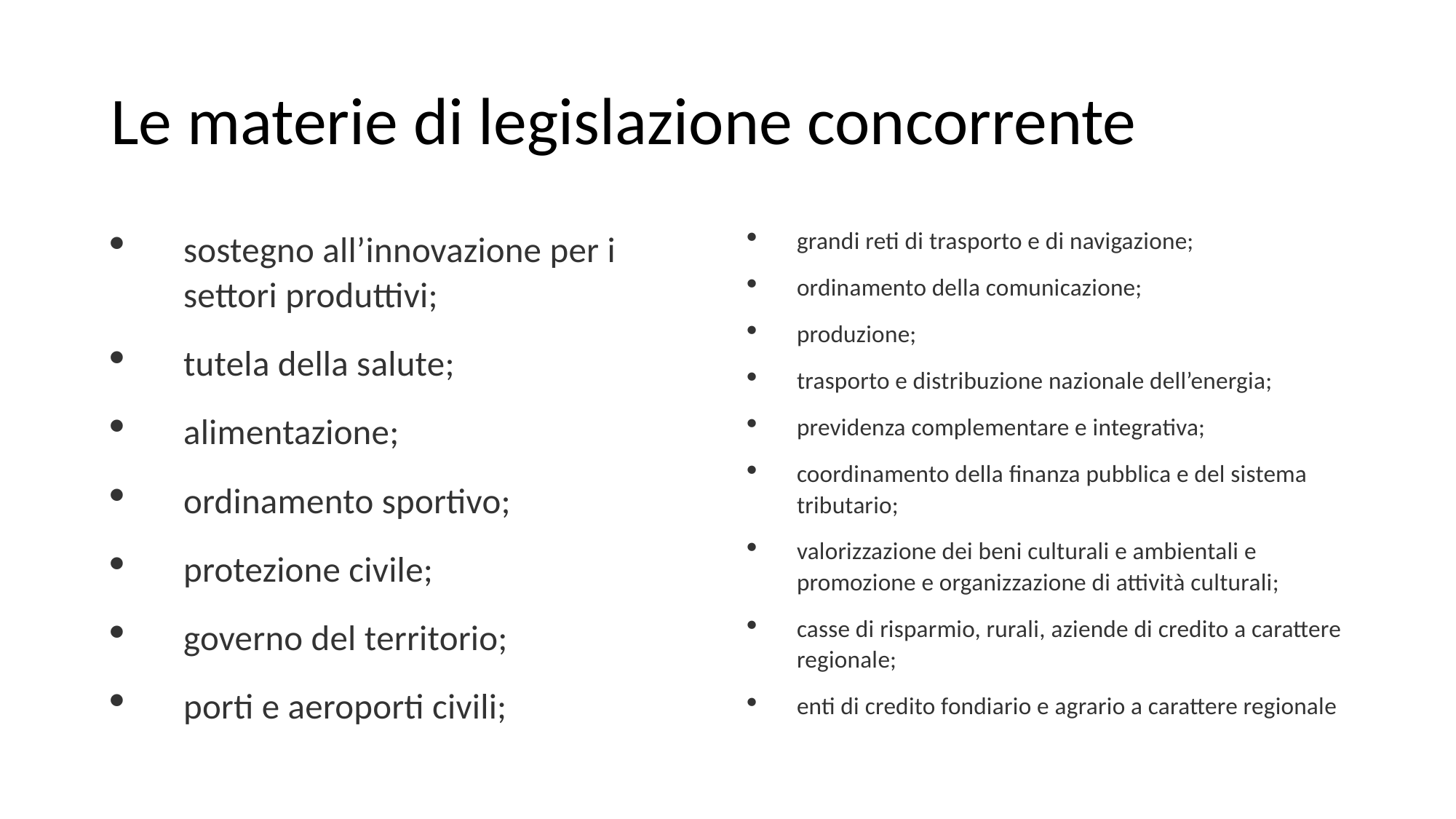

# Le materie di legislazione concorrente
sostegno all’innovazione per i settori produttivi;
tutela della salute;
alimentazione;
ordinamento sportivo;
protezione civile;
governo del territorio;
porti e aeroporti civili;

grandi reti di trasporto e di navigazione;
ordinamento della comunicazione;
produzione;
trasporto e distribuzione nazionale dell’energia;
previdenza complementare e integrativa;
coordinamento della finanza pubblica e del sistema tributario;
valorizzazione dei beni culturali e ambientali e promozione e organizzazione di attività culturali;
casse di risparmio, rurali, aziende di credito a carattere regionale;
enti di credito fondiario e agrario a carattere regionale